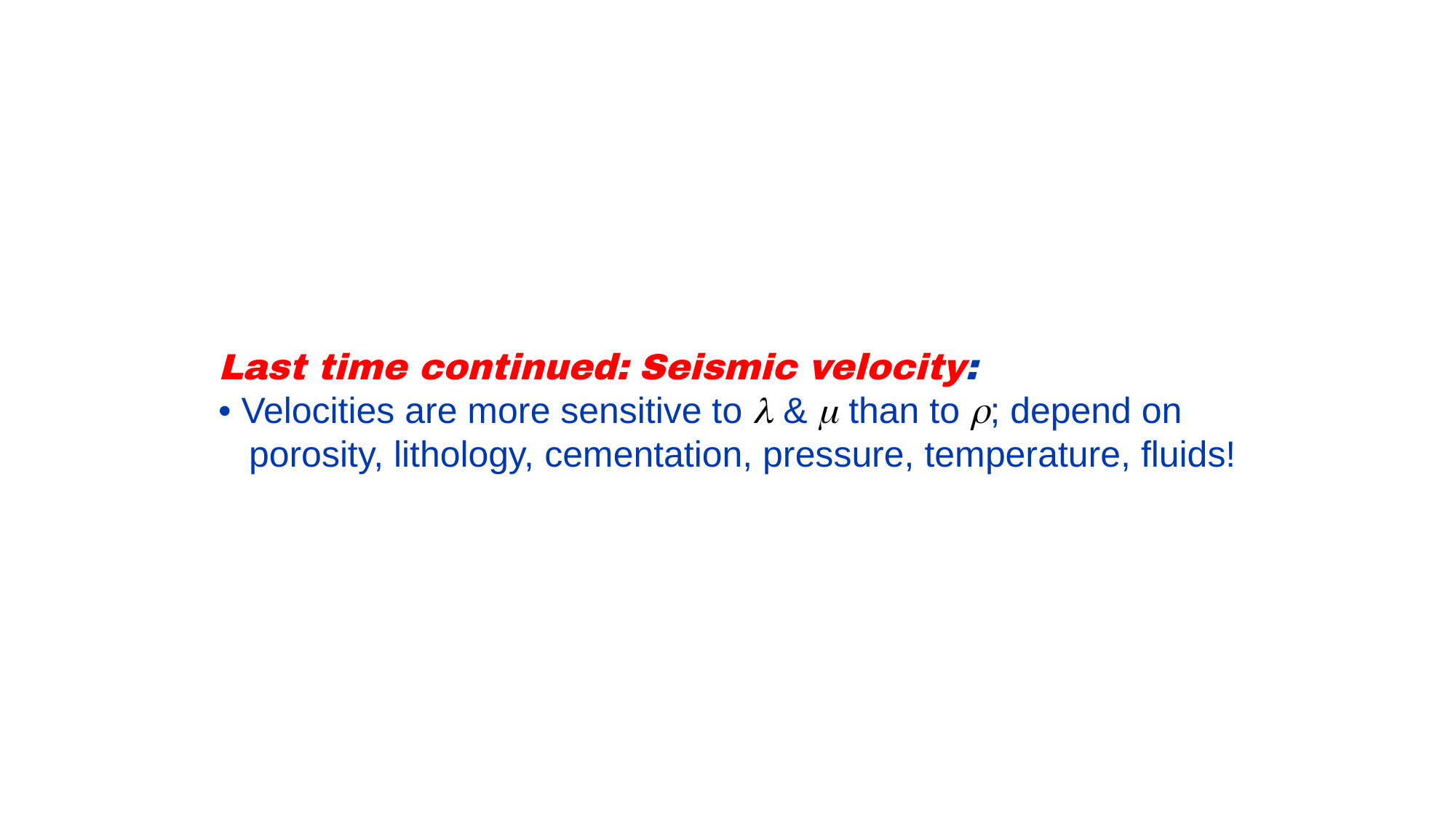

Last time continued: Seismic velocity:
• Velocities are more sensitive to λ & μ than to ρ; depend on
   porosity, lithology, cementation, pressure, temperature, fluids!